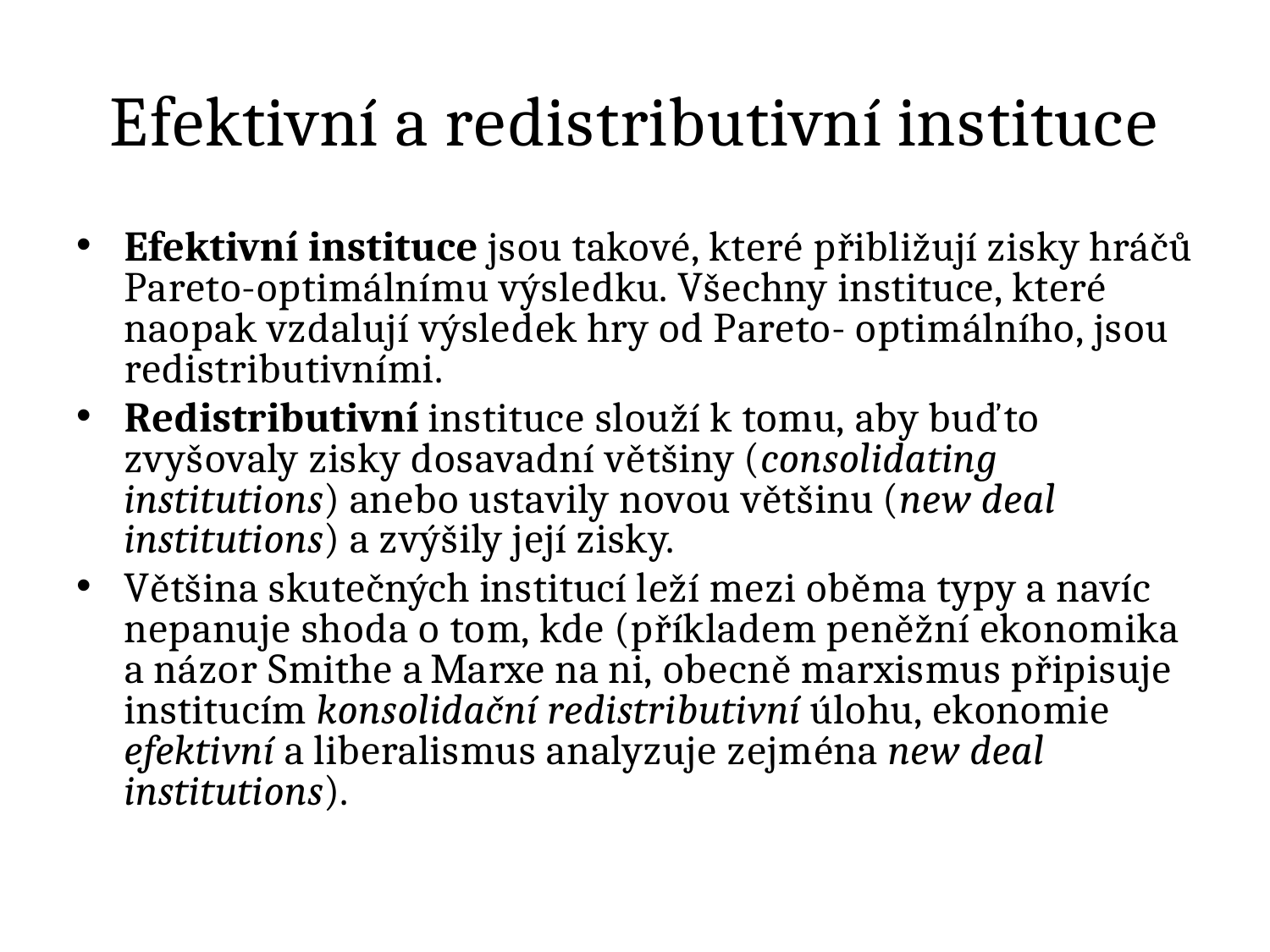

# Efektivní a redistributivní instituce
Efektivní instituce jsou takové, které přibližují zisky hráčů Pareto-optimálnímu výsledku. Všechny instituce, které naopak vzdalují výsledek hry od Pareto- optimálního, jsou redistributivními.
Redistributivní instituce slouží k tomu, aby buďto zvyšovaly zisky dosavadní většiny (consolidating institutions) anebo ustavily novou většinu (new deal institutions) a zvýšily její zisky.
Většina skutečných institucí leží mezi oběma typy a navíc nepanuje shoda o tom, kde (příkladem peněžní ekonomika a názor Smithe a Marxe na ni, obecně marxismus připisuje institucím konsolidační redistributivní úlohu, ekonomie efektivní a liberalismus analyzuje zejména new deal institutions).